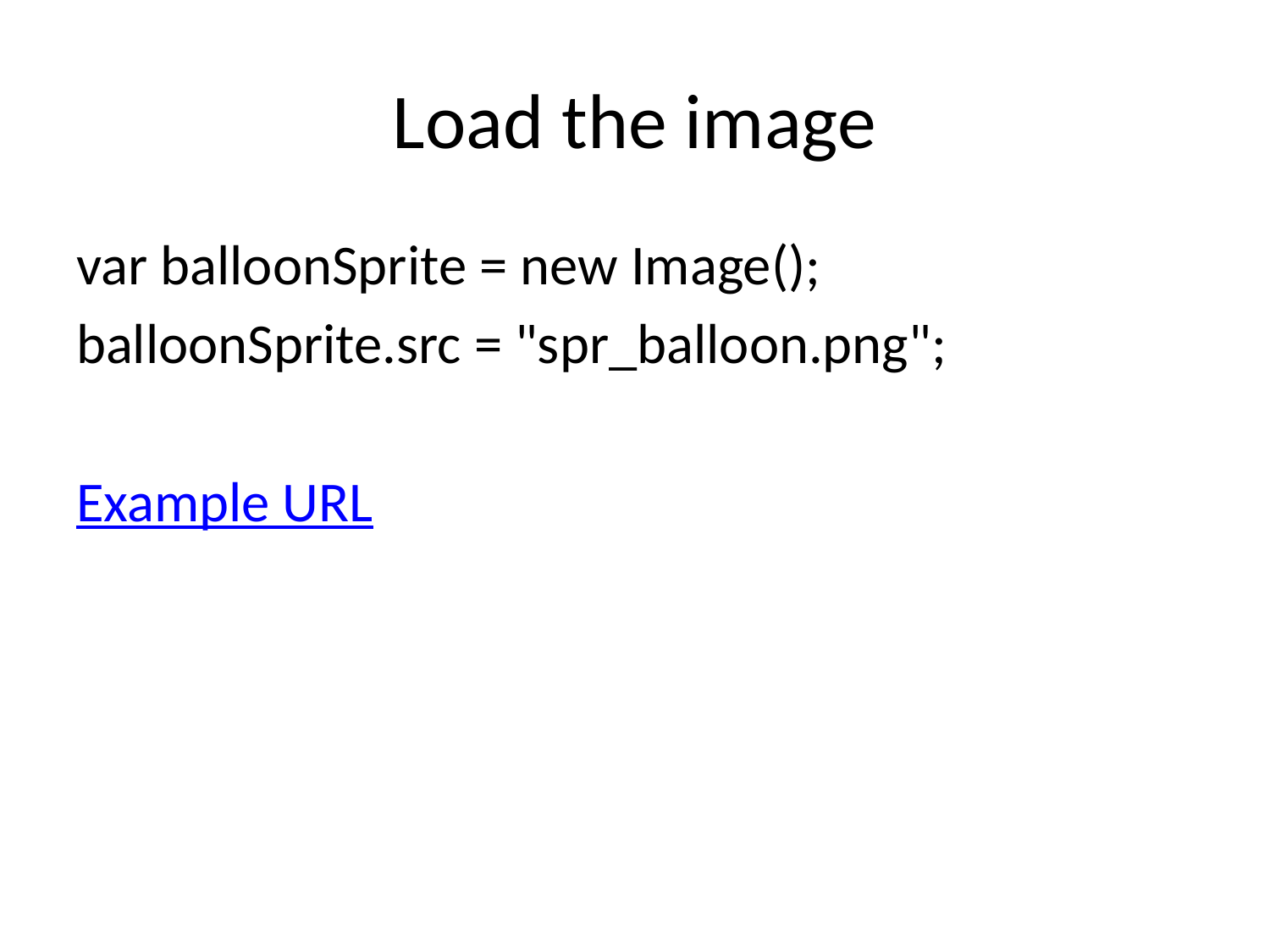

# Load the image
var balloonSprite = new Image();
balloonSprite.src = "spr_balloon.png";

Example URL